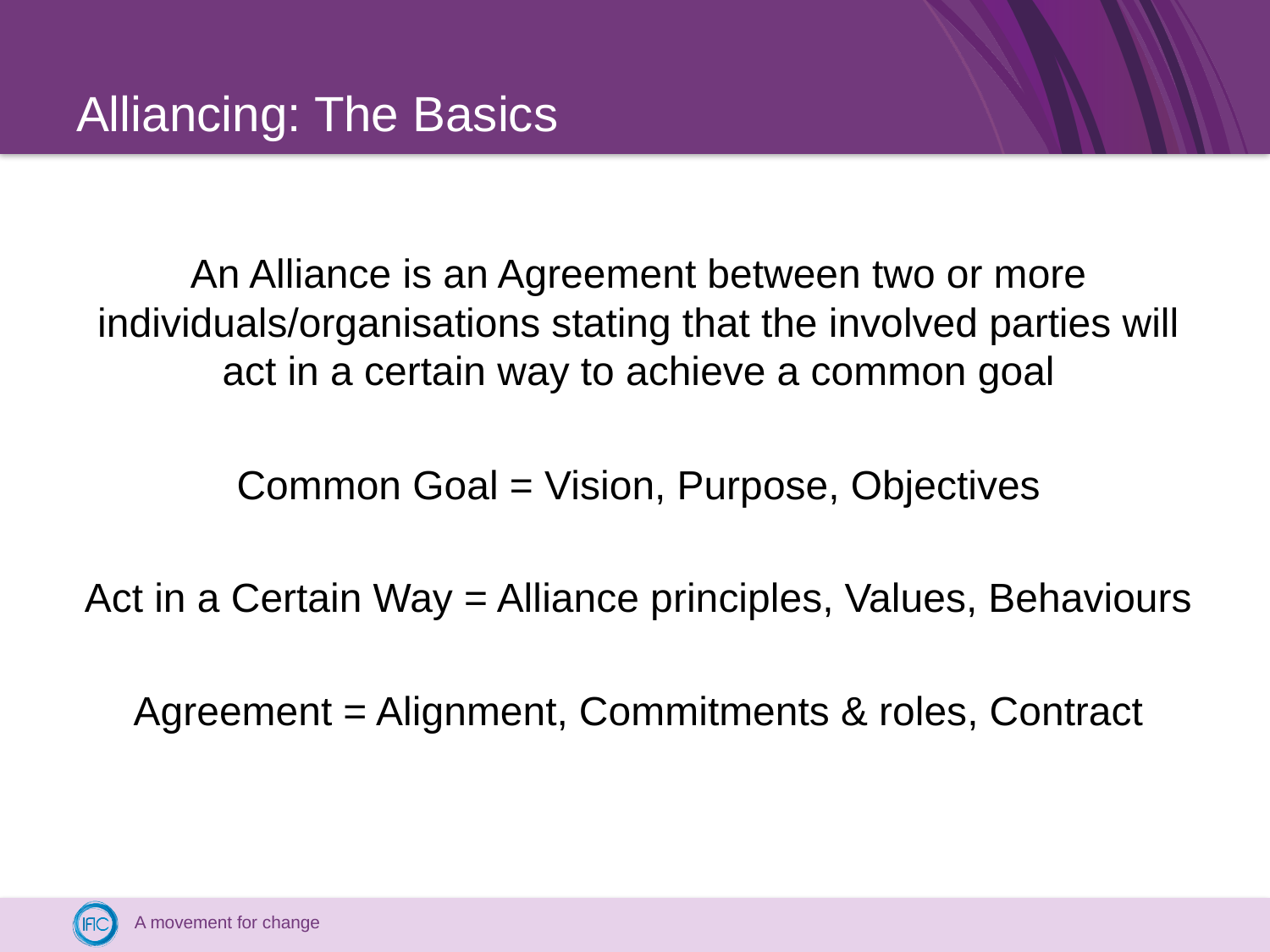

# Alliancing: The Basics

An Alliance is an Agreement between two or more individuals/organisations stating that the involved parties will act in a certain way to achieve a common goal

Common Goal = Vision, Purpose, Objectives

Act in a Certain Way = Alliance principles, Values, Behaviours

Agreement = Alignment, Commitments & roles, Contract